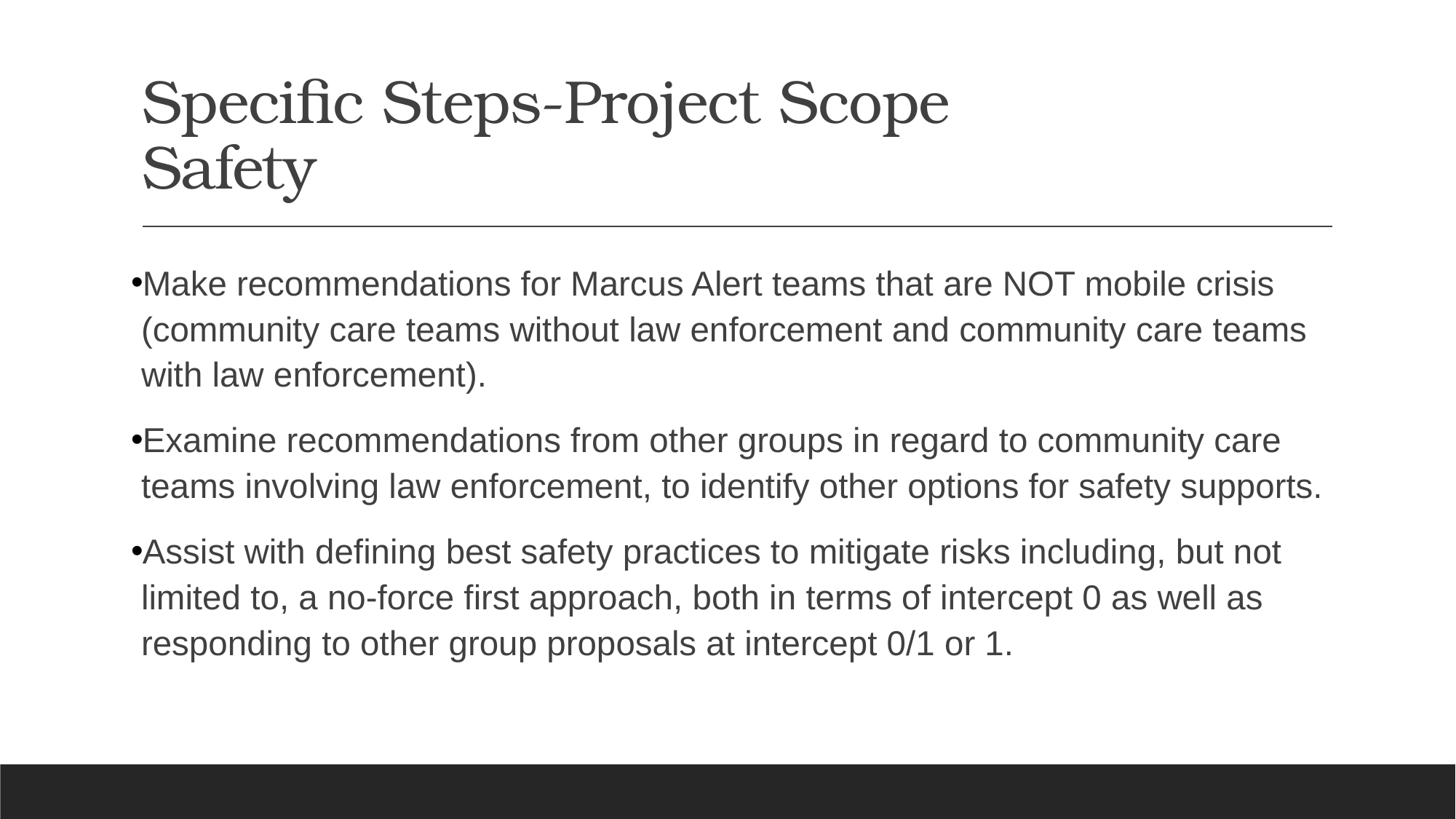

# Specific Steps-Project Scope Safety
Make recommendations for Marcus Alert teams that are NOT mobile crisis (community care teams without law enforcement and community care teams with law enforcement).
Examine recommendations from other groups in regard to community care teams involving law enforcement, to identify other options for safety supports.
Assist with defining best safety practices to mitigate risks including, but not limited to, a no-force first approach, both in terms of intercept 0 as well as responding to other group proposals at intercept 0/1 or 1.